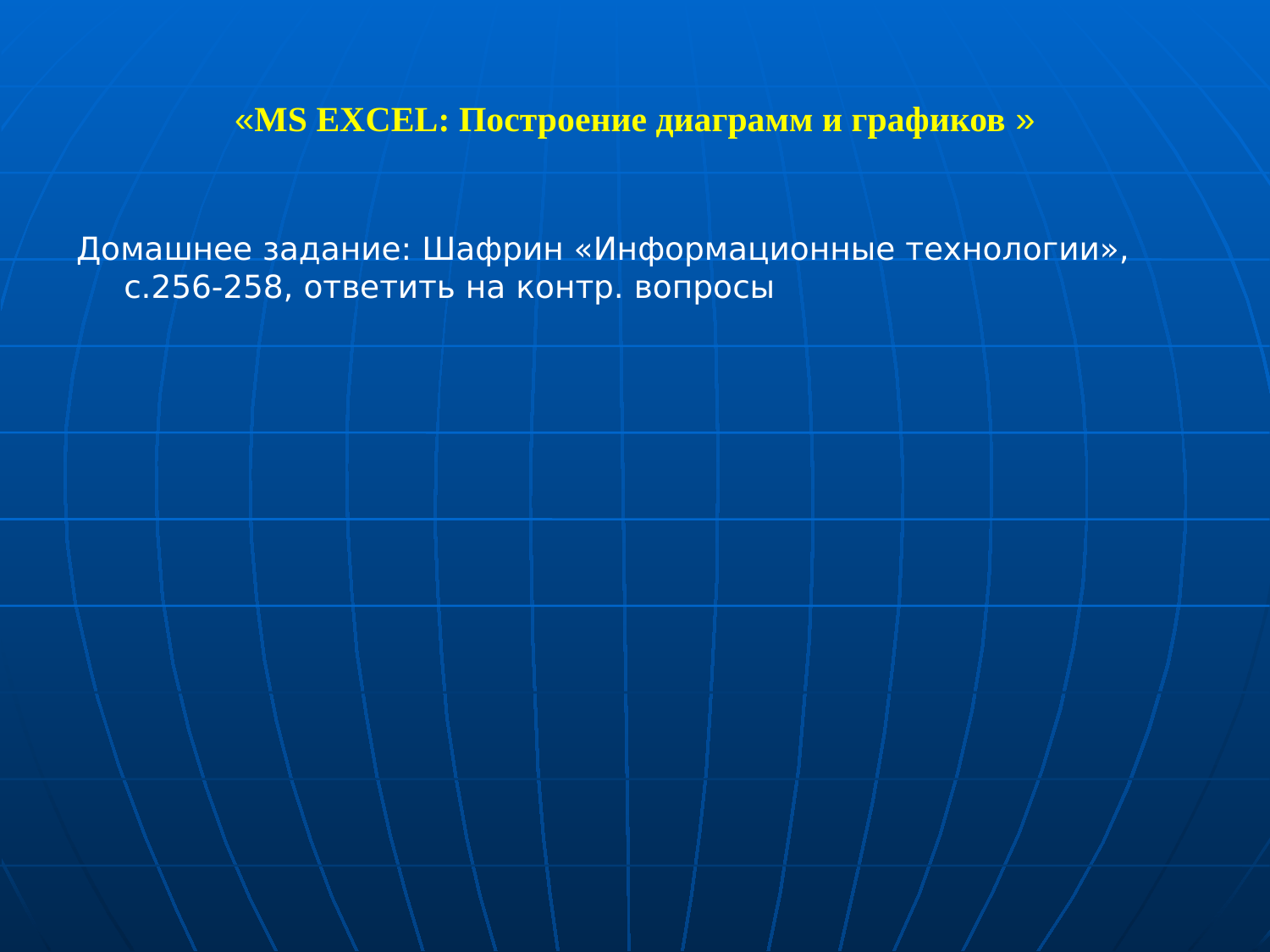

# «MS EXCEL: Построение диаграмм и графиков »
Домашнее задание: Шафрин «Информационные технологии», с.256-258, ответить на контр. вопросы